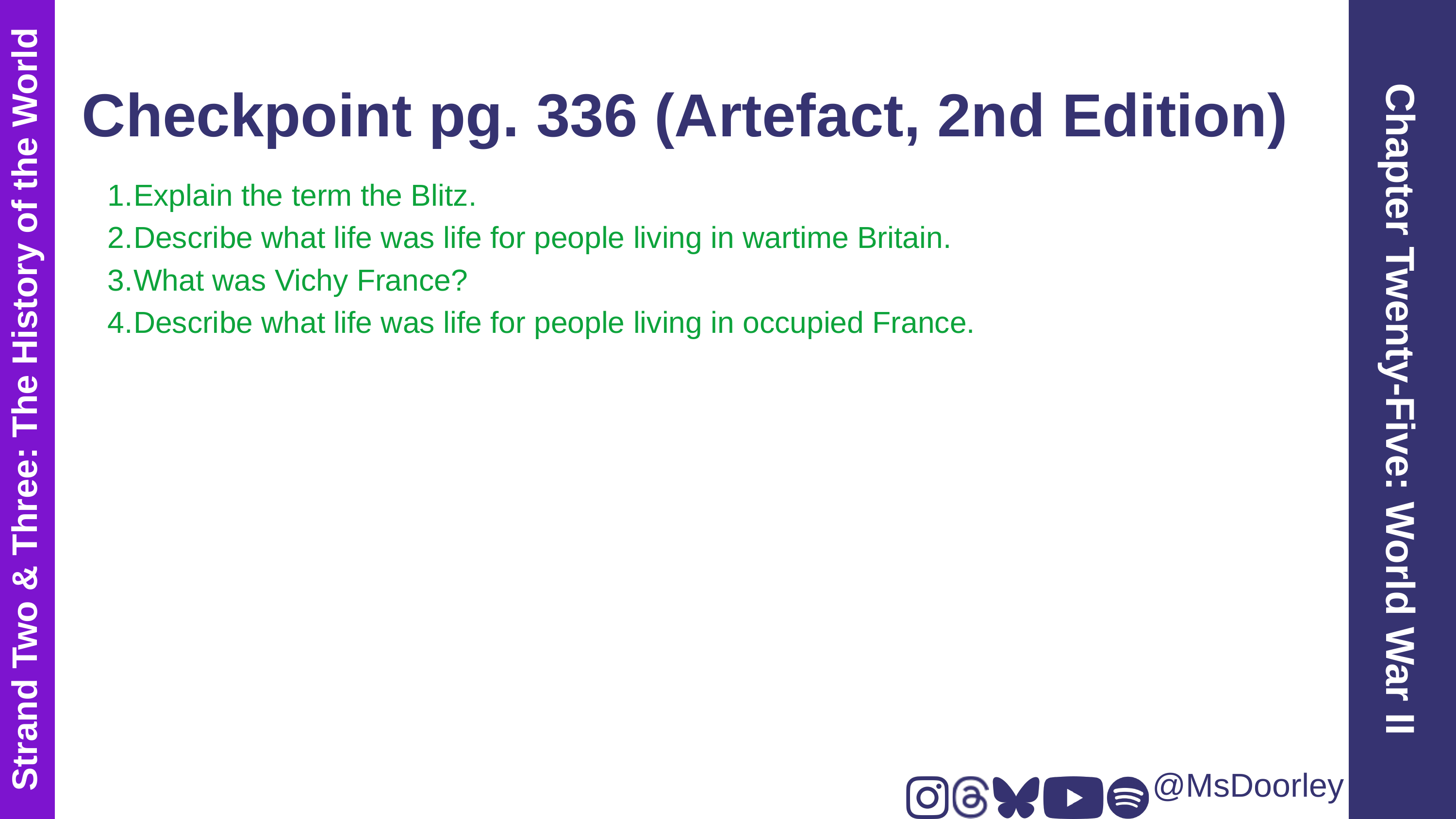

Checkpoint pg. 336 (Artefact, 2nd Edition)
Explain the term the Blitz.
Describe what life was life for people living in wartime Britain.
What was Vichy France?
Describe what life was life for people living in occupied France.
Chapter Twenty-Five: World War II
Strand Two & Three: The History of the World

@MsDoorley